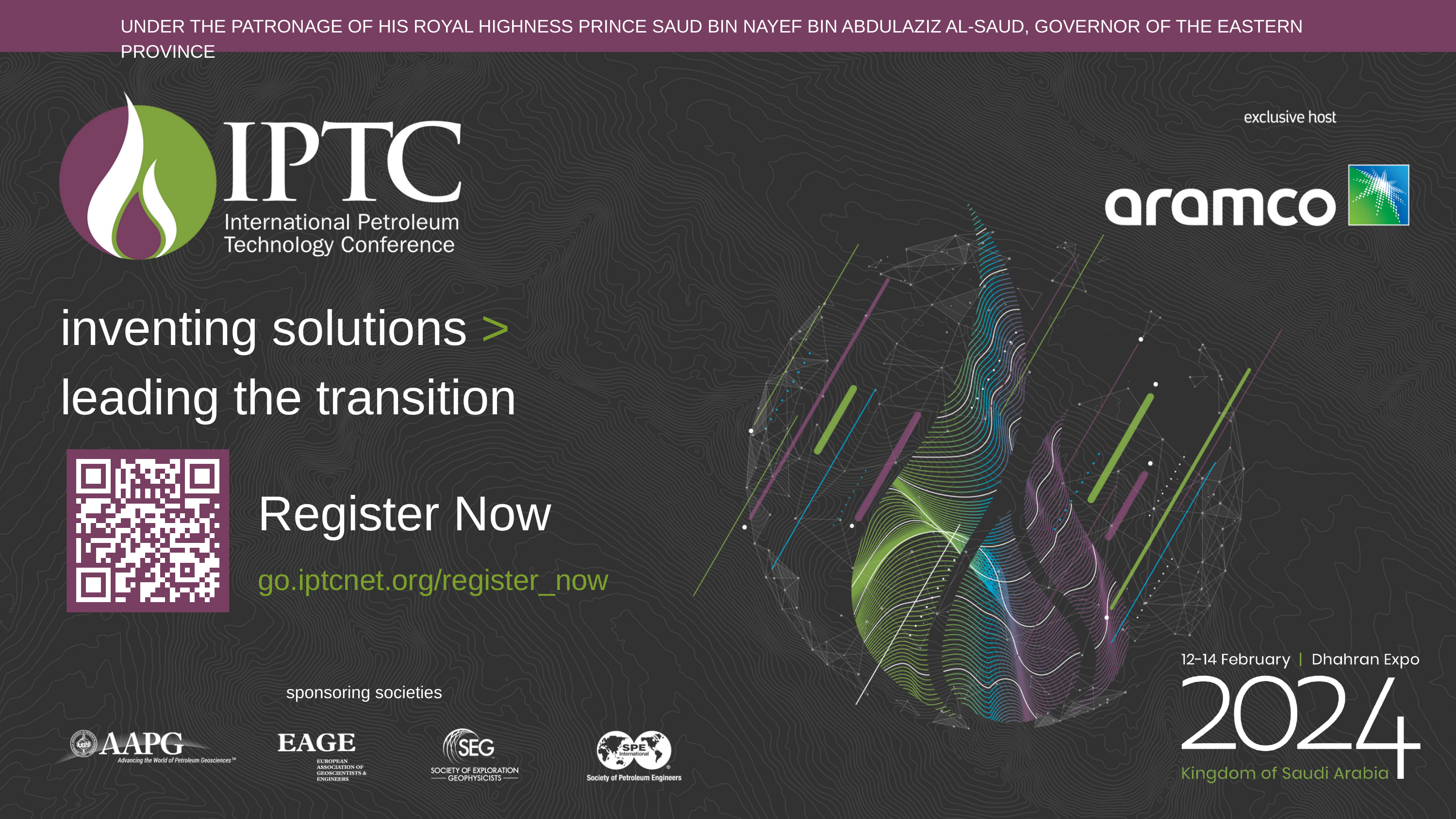

UNDER THE PATRONAGE OF HIS ROYAL HIGHNESS PRINCE SAUD BIN NAYEF BIN ABDULAZIZ AL-SAUD, GOVERNOR OF THE EASTERN PROVINCE

inventing solutions >
leading the transition

Register Now
go.iptcnet.org/register_now

sponsoring societies